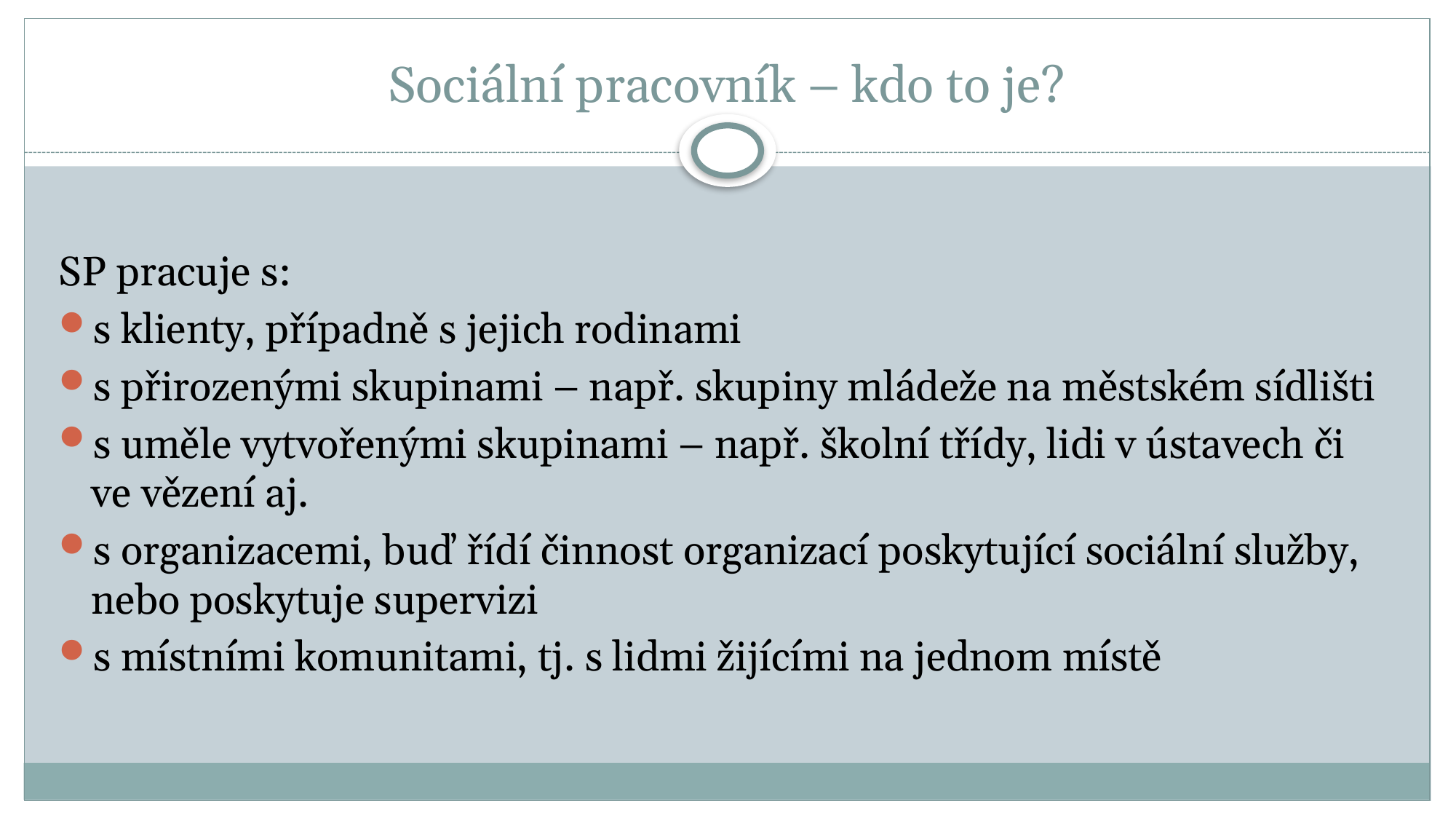

# Sociální pracovník – kdo to je?

SP pracuje s:
s klienty, případně s jejich rodinami
s přirozenými skupinami – např. skupiny mládeže na městském sídlišti
s uměle vytvořenými skupinami – např. školní třídy, lidi v ústavech či ve vězení aj.
s organizacemi, buď řídí činnost organizací poskytující sociální služby, nebo poskytuje supervizi
s místními komunitami, tj. s lidmi žijícími na jednom místě